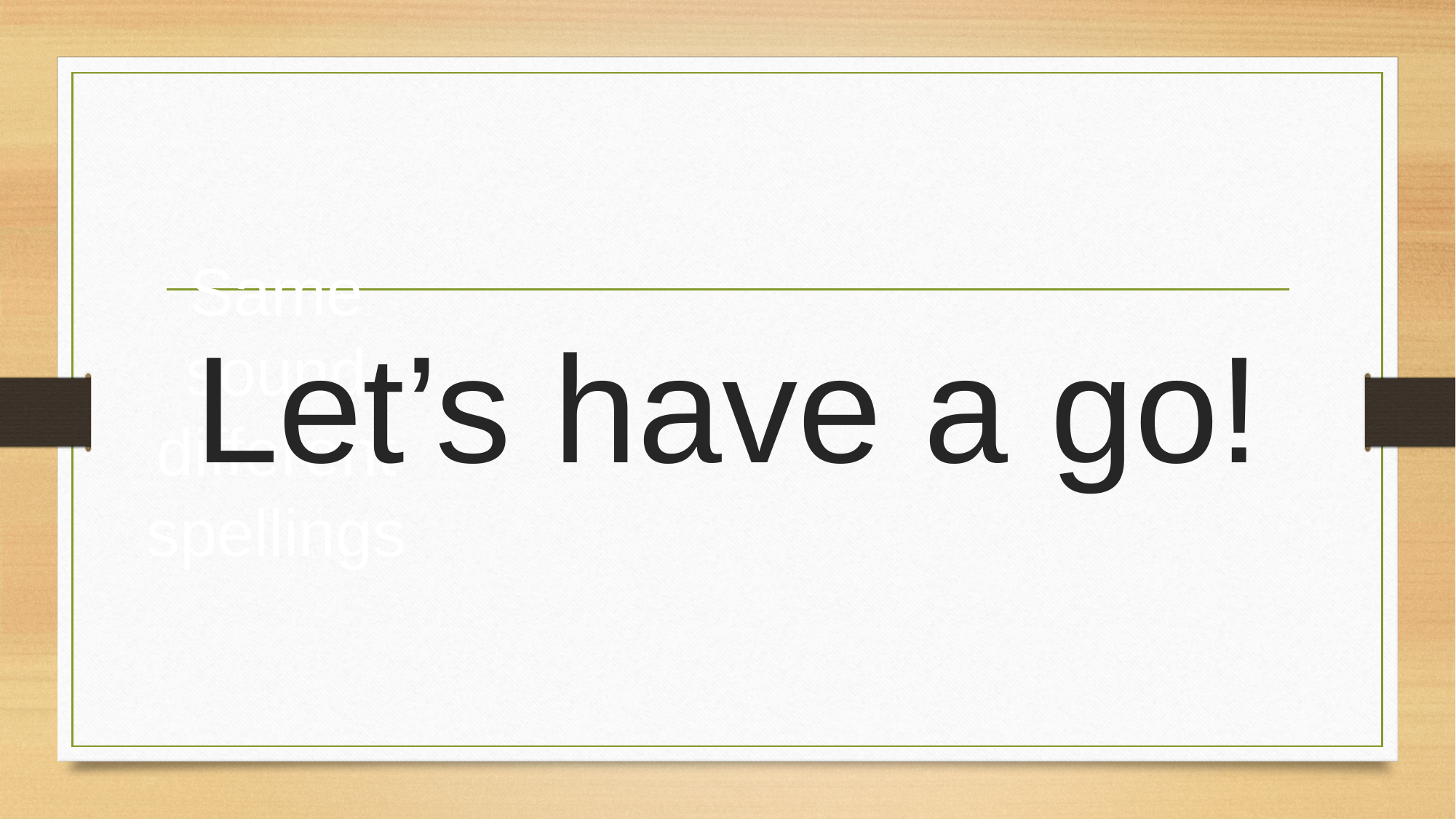

# Same sound different spellings
Let’s have a go!